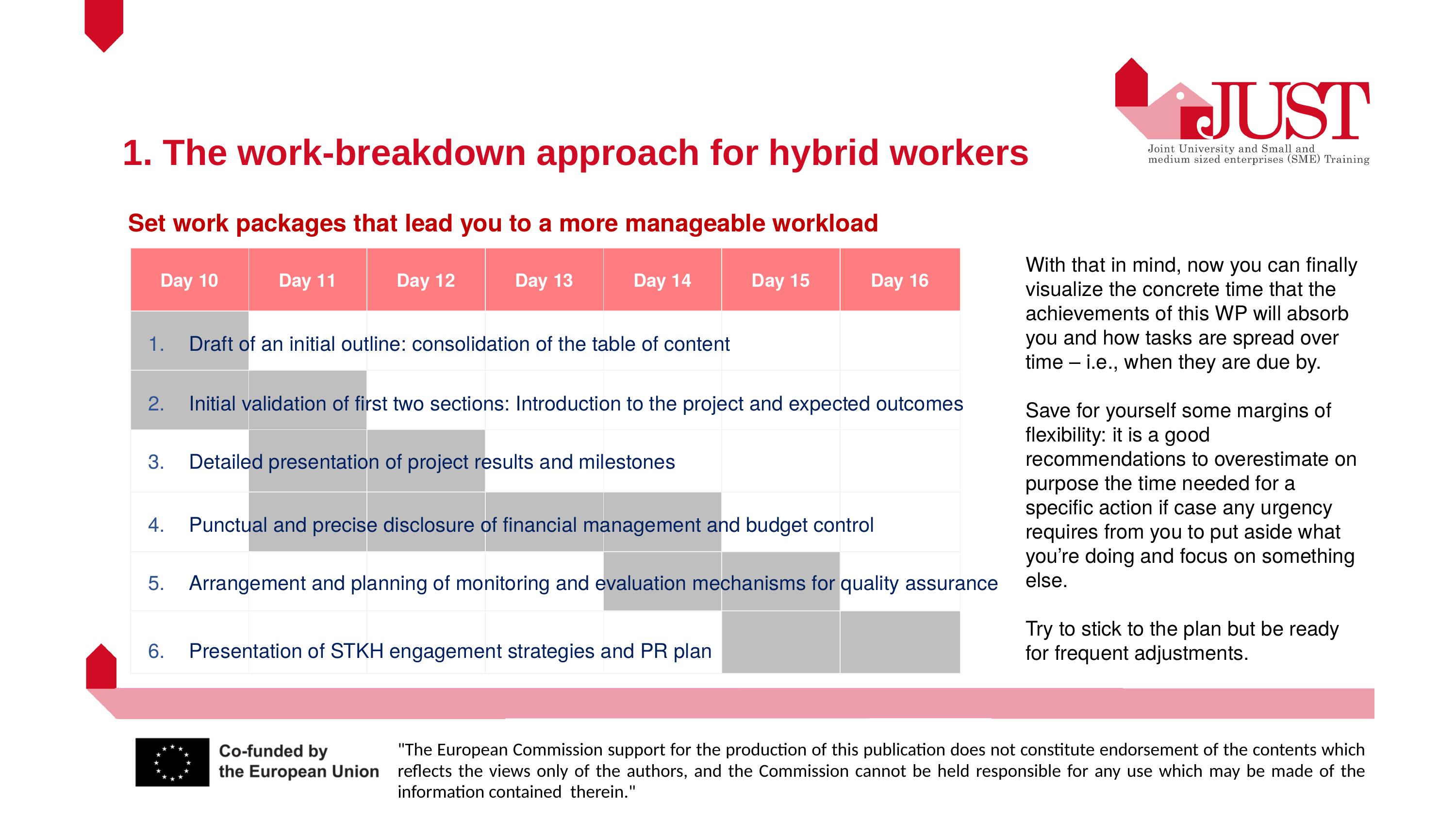

1. The work-breakdown approach for hybrid workers
Set work packages that lead you to a more manageable workload
| Day 10 | Day 11 | Day 12 | Day 13 | Day 14 | Day 15 | Day 16 |
| --- | --- | --- | --- | --- | --- | --- |
|  |  |  |  |  |  |  |
|  |  |  |  |  |  |  |
|  |  |  |  |  |  |  |
|  |  |  |  |  |  |  |
|  |  |  |  |  |  |  |
|  |  |  |  |  |  |  |
With that in mind, now you can finally visualize the concrete time that the achievements of this WP will absorb you and how tasks are spread over time – i.e., when they are due by.

Save for yourself some margins of flexibility: it is a good recommendations to overestimate on purpose the time needed for a specific action if case any urgency requires from you to put aside what you’re doing and focus on something else.

Try to stick to the plan but be ready for frequent adjustments.
Draft of an initial outline: consolidation of the table of content

Initial validation of first two sections: Introduction to the project and expected outcomes

Detailed presentation of project results and milestones

Punctual and precise disclosure of financial management and budget control

Arrangement and planning of monitoring and evaluation mechanisms for quality assurance

Presentation of STKH engagement strategies and PR plan